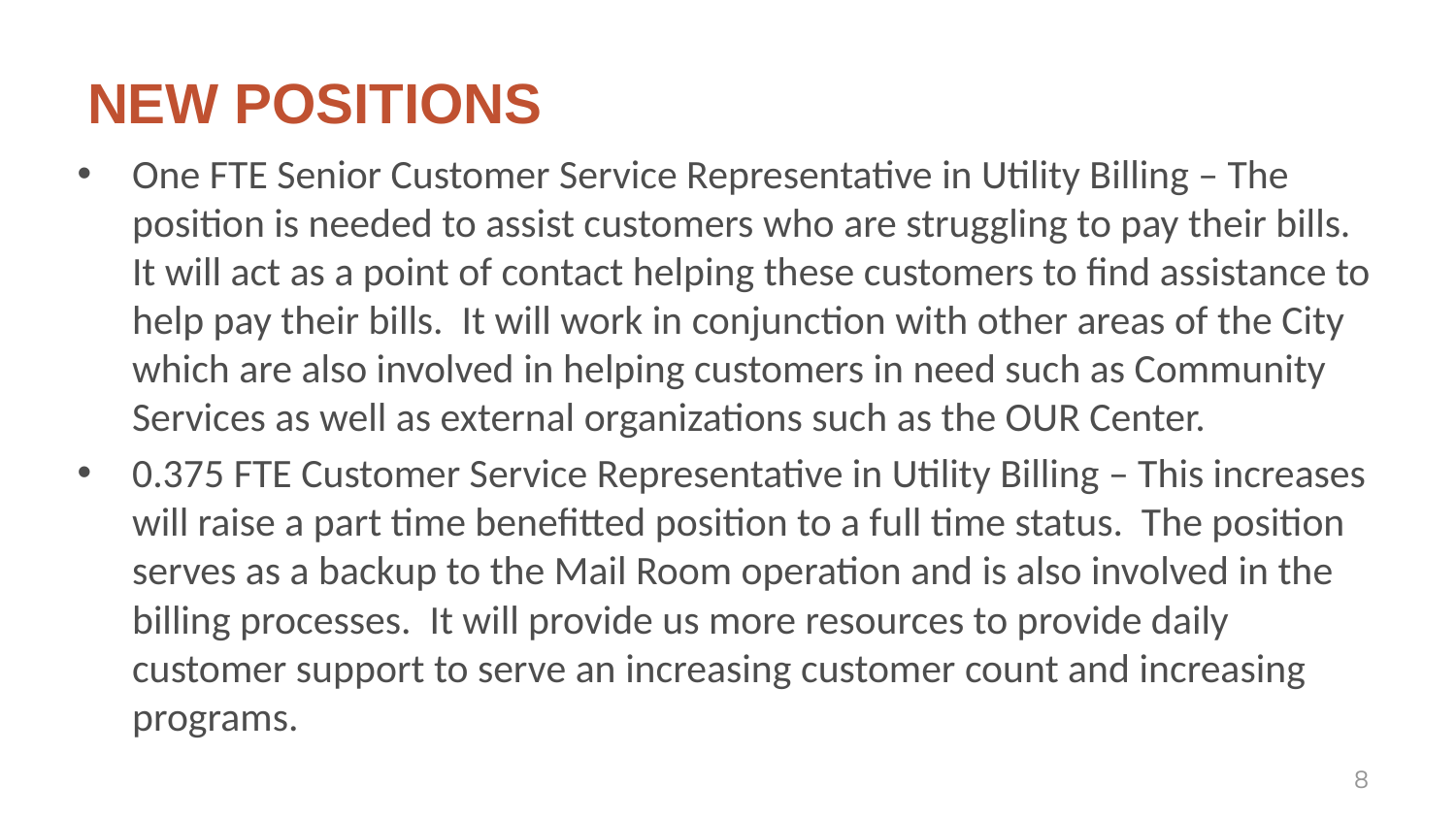

# NEW POSITIONS
One FTE Senior Customer Service Representative in Utility Billing – The position is needed to assist customers who are struggling to pay their bills.  It will act as a point of contact helping these customers to find assistance to help pay their bills.  It will work in conjunction with other areas of the City which are also involved in helping customers in need such as Community Services as well as external organizations such as the OUR Center.
0.375 FTE Customer Service Representative in Utility Billing – This increases will raise a part time benefitted position to a full time status.  The position serves as a backup to the Mail Room operation and is also involved in the billing processes.  It will provide us more resources to provide daily customer support to serve an increasing customer count and increasing programs.
8